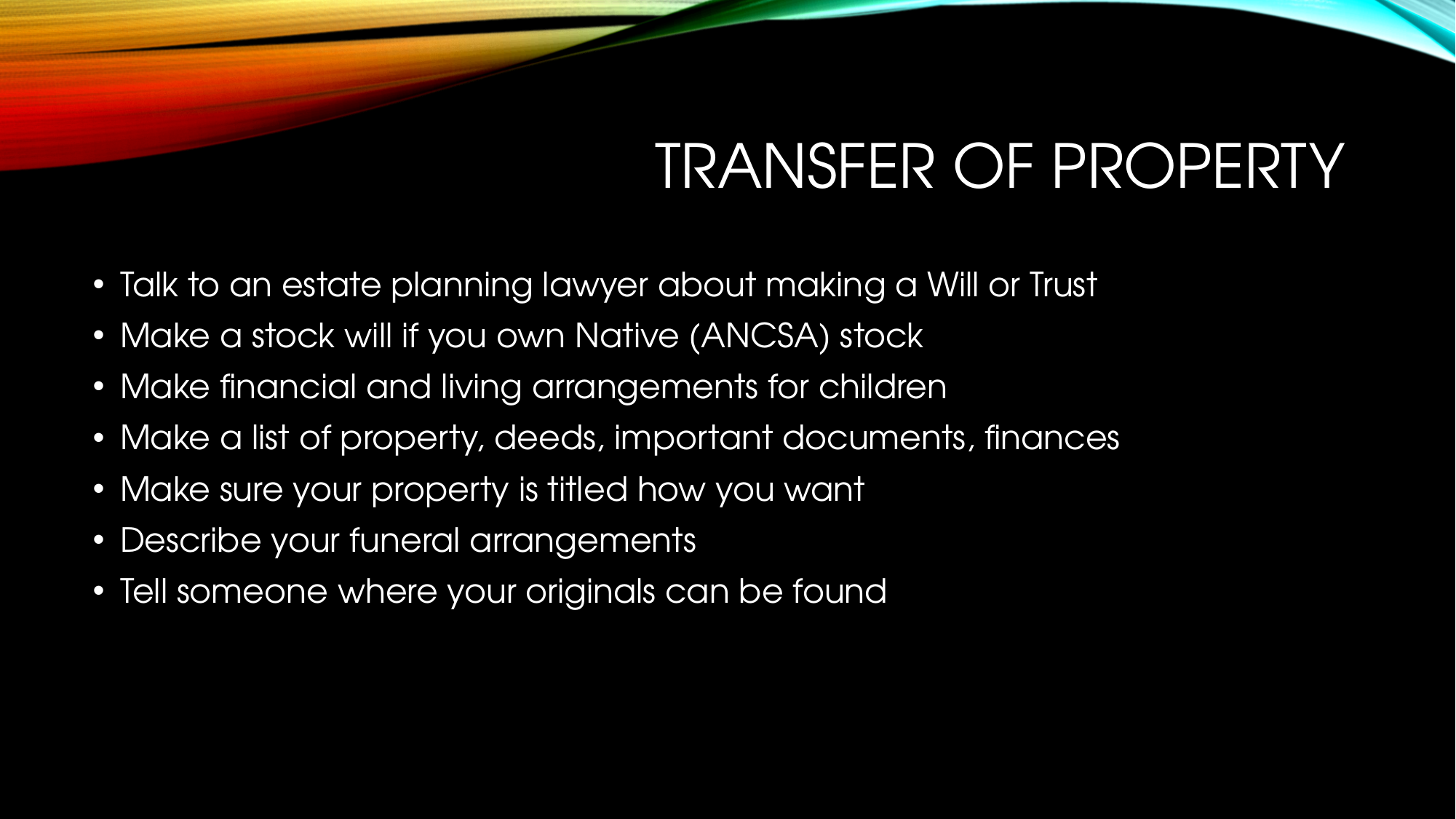

# Transfer of property
Talk to an estate planning lawyer about making a Will or Trust
Make a stock will if you own Native (ANCSA) stock
Make financial and living arrangements for children
Make a list of property, deeds, important documents, finances
Make sure your property is titled how you want
Describe your funeral arrangements
Tell someone where your originals can be found